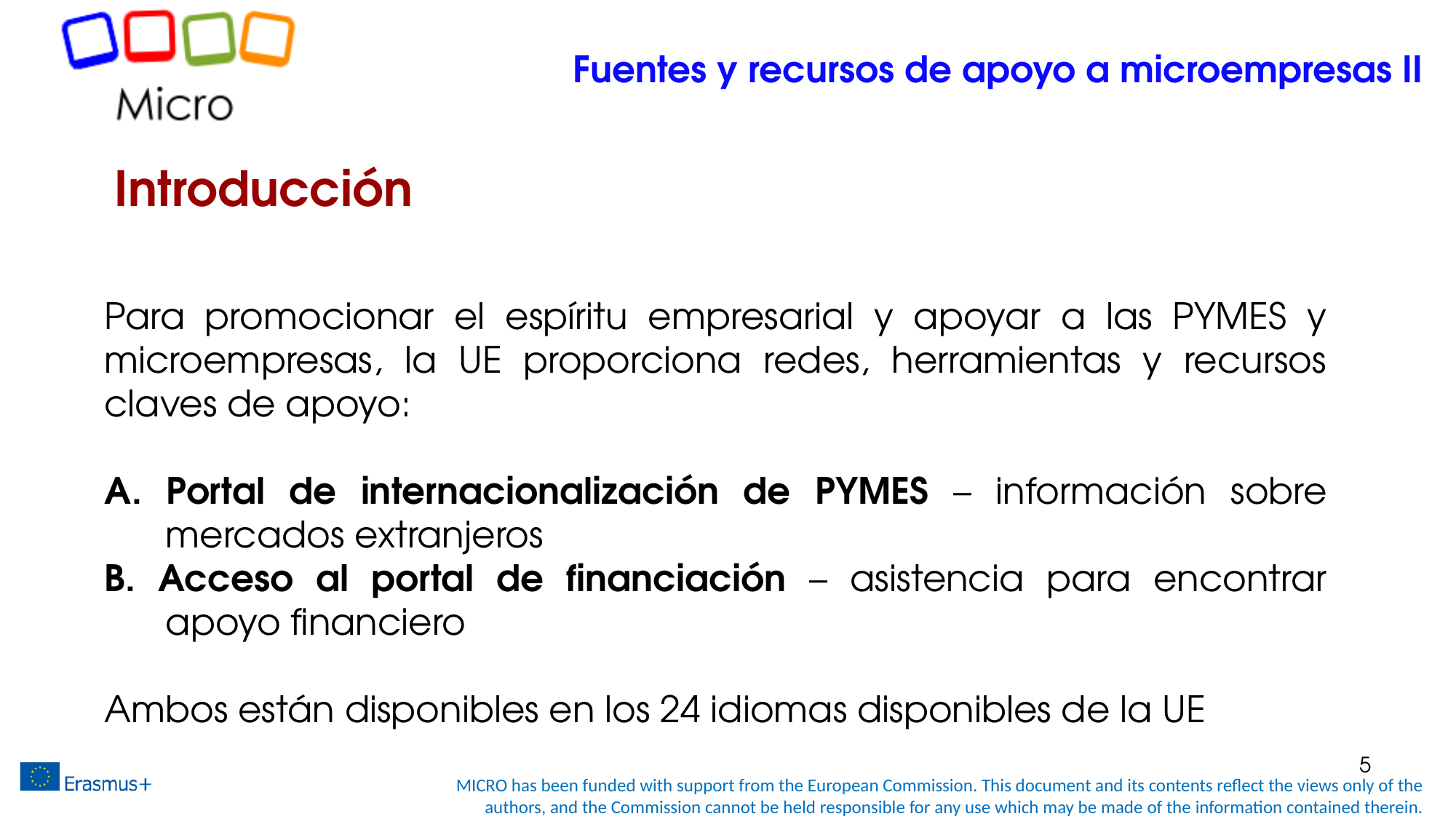

# Fuentes y recursos de apoyo a microempresas II
Introducción
Para promocionar el espíritu empresarial y apoyar a las PYMES y microempresas, la UE proporciona redes, herramientas y recursos claves de apoyo:

A. Portal de internacionalización de PYMES – información sobre mercados extranjeros
B. Acceso al portal de financiación – asistencia para encontrar apoyo financiero

Ambos están disponibles en los 24 idiomas disponibles de la UE
5